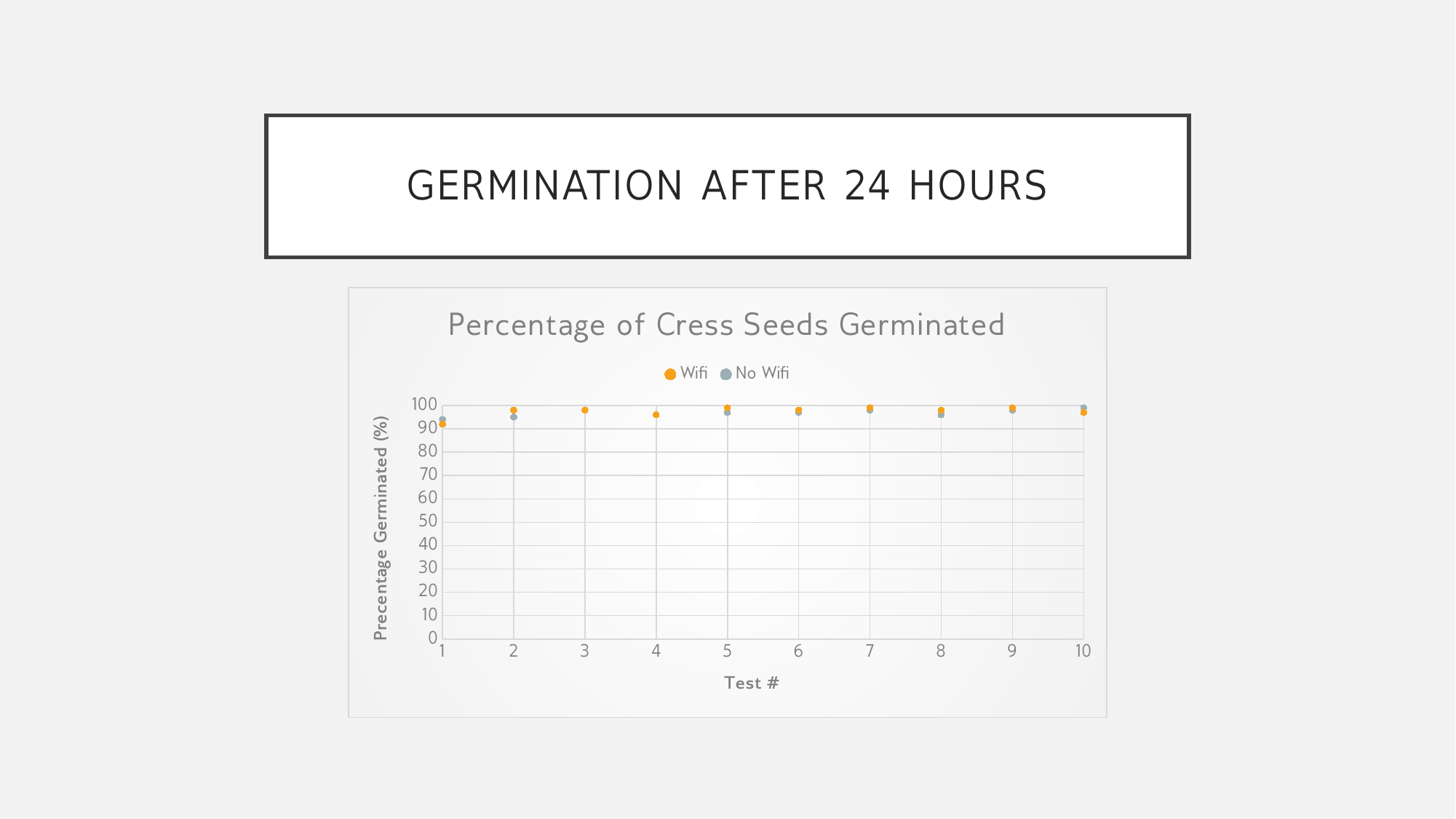

# Germination after 24 Hours

### Chart: Percentage of Cress Seeds Germinated

| Category |  |  |
|---|---|---|